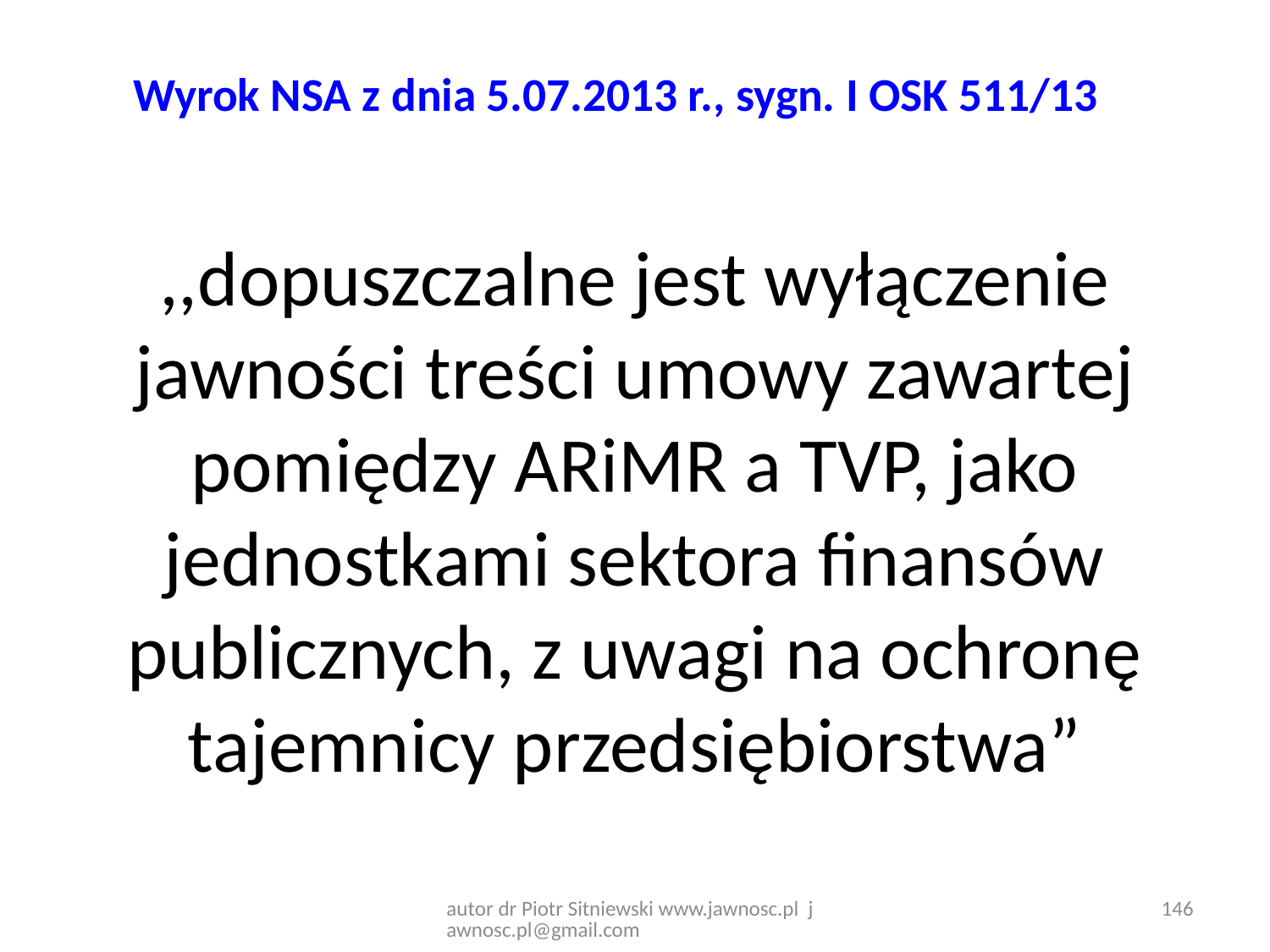

# Wyrok NSA z dnia 5.07.2013 r., sygn. I OSK 511/13
,,dopuszczalne jest wyłączenie jawności treści umowy zawartej pomiędzy ARiMR a TVP, jako jednostkami sektora finansów publicznych, z uwagi na ochronę tajemnicy przedsiębiorstwa”

146
autor dr Piotr Sitniewski www.jawnosc.pl  jawnosc.pl@gmail.com